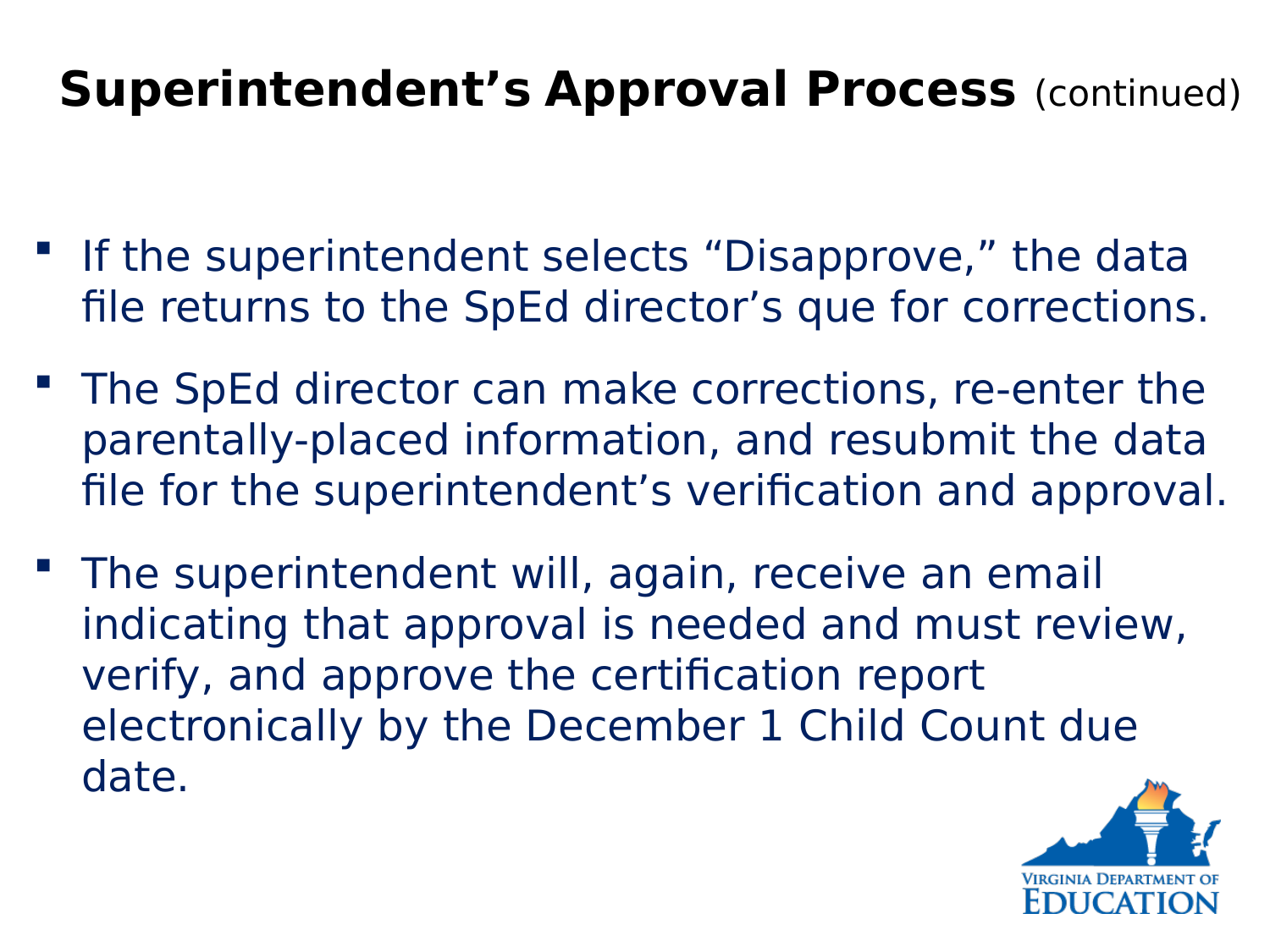

# Superintendent’s Approval Process (continued)
If the superintendent selects “Disapprove,” the data file returns to the SpEd director’s que for corrections.
The SpEd director can make corrections, re-enter the parentally-placed information, and resubmit the data file for the superintendent’s verification and approval.
The superintendent will, again, receive an email indicating that approval is needed and must review, verify, and approve the certification report electronically by the December 1 Child Count due date.